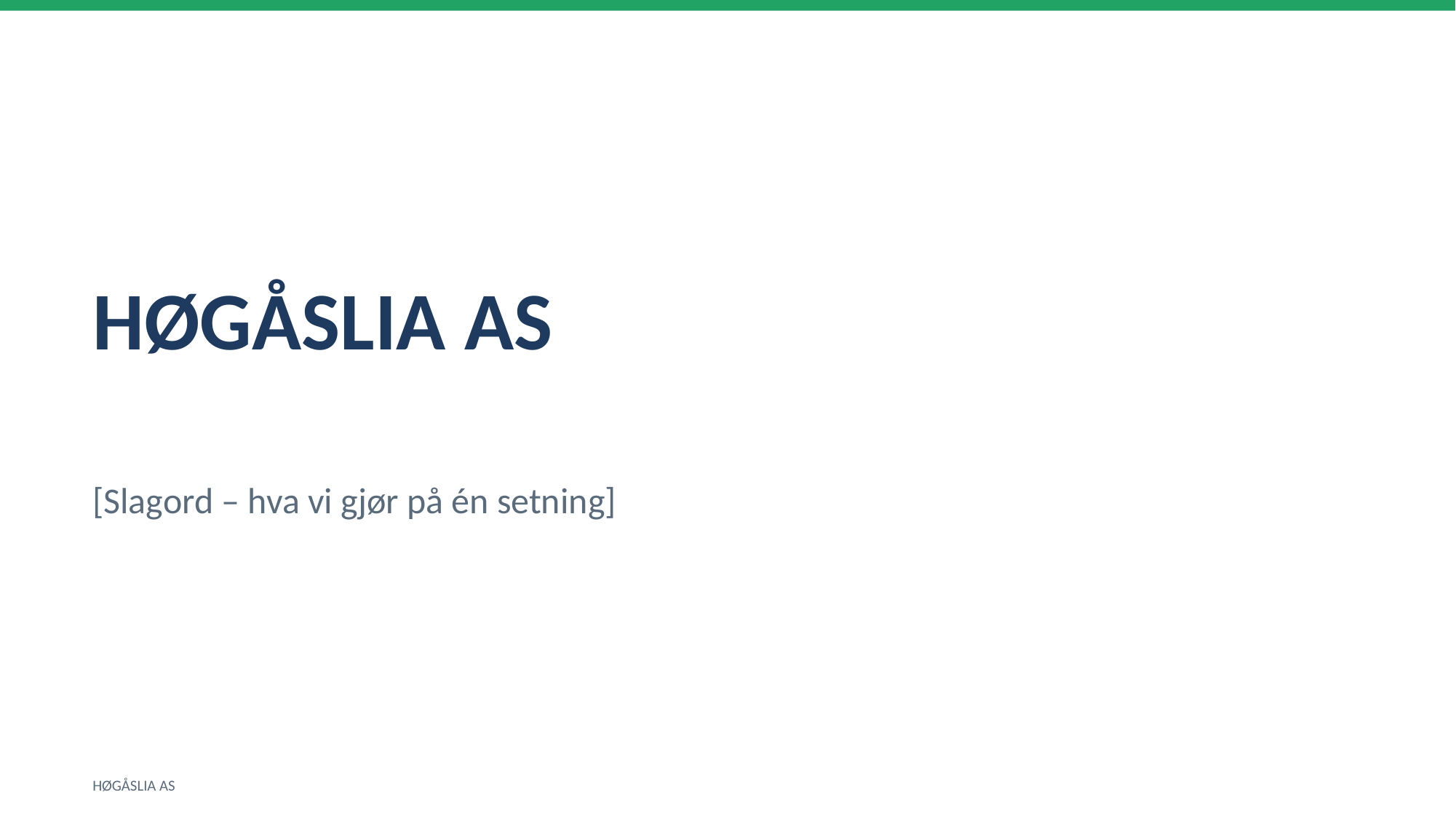

HØGÅSLIA AS
[Slagord – hva vi gjør på én setning]
HØGÅSLIA AS